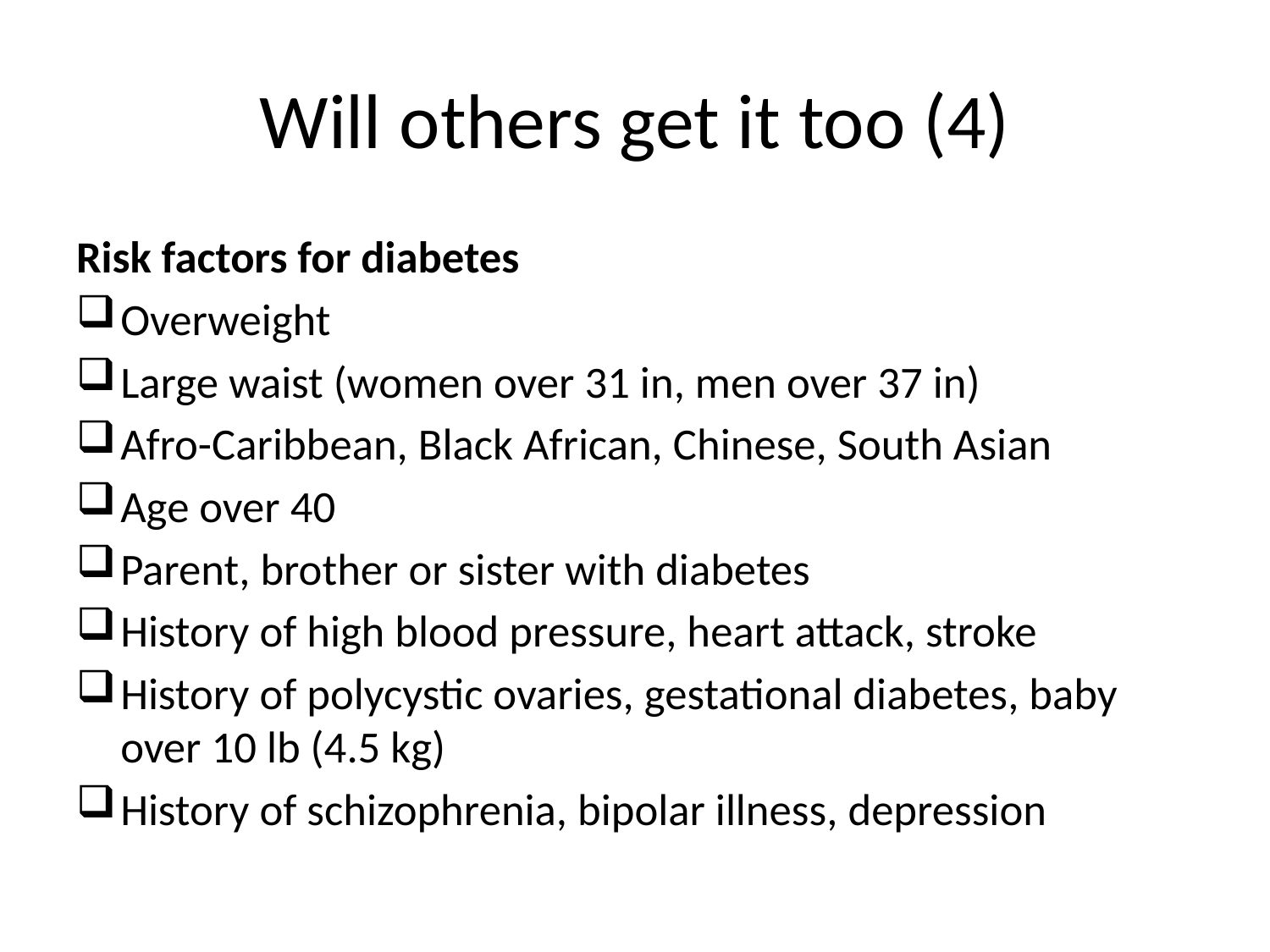

# Will others get it too (4)
Risk factors for diabetes
Overweight
Large waist (women over 31 in, men over 37 in)
Afro-Caribbean, Black African, Chinese, South Asian
Age over 40
Parent, brother or sister with diabetes
History of high blood pressure, heart attack, stroke
History of polycystic ovaries, gestational diabetes, baby over 10 lb (4.5 kg)
History of schizophrenia, bipolar illness, depression